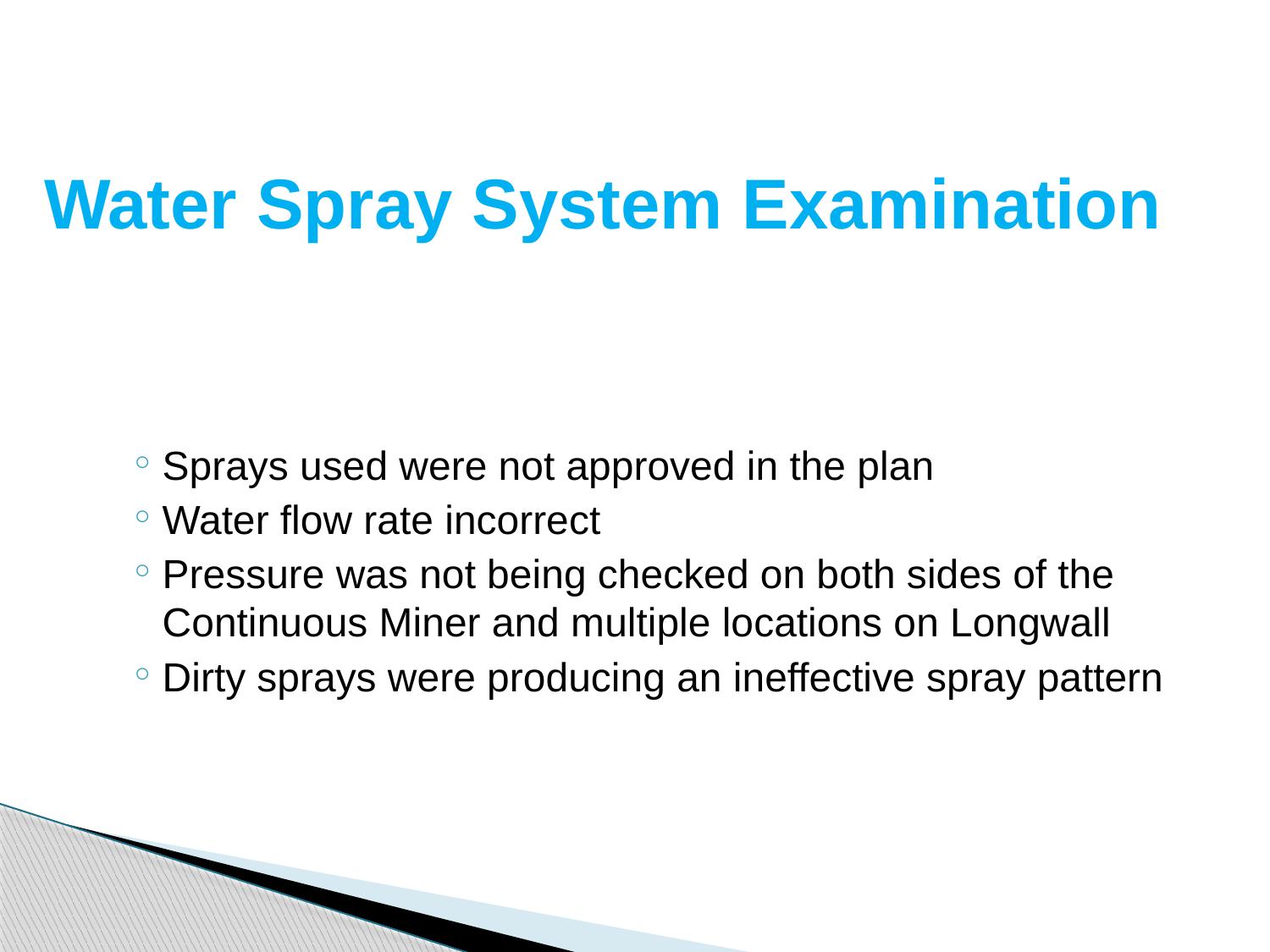

# Water Spray System Examination

Sprays used were not approved in the plan
Water flow rate incorrect
Pressure was not being checked on both sides of the Continuous Miner and multiple locations on Longwall
Dirty sprays were producing an ineffective spray pattern